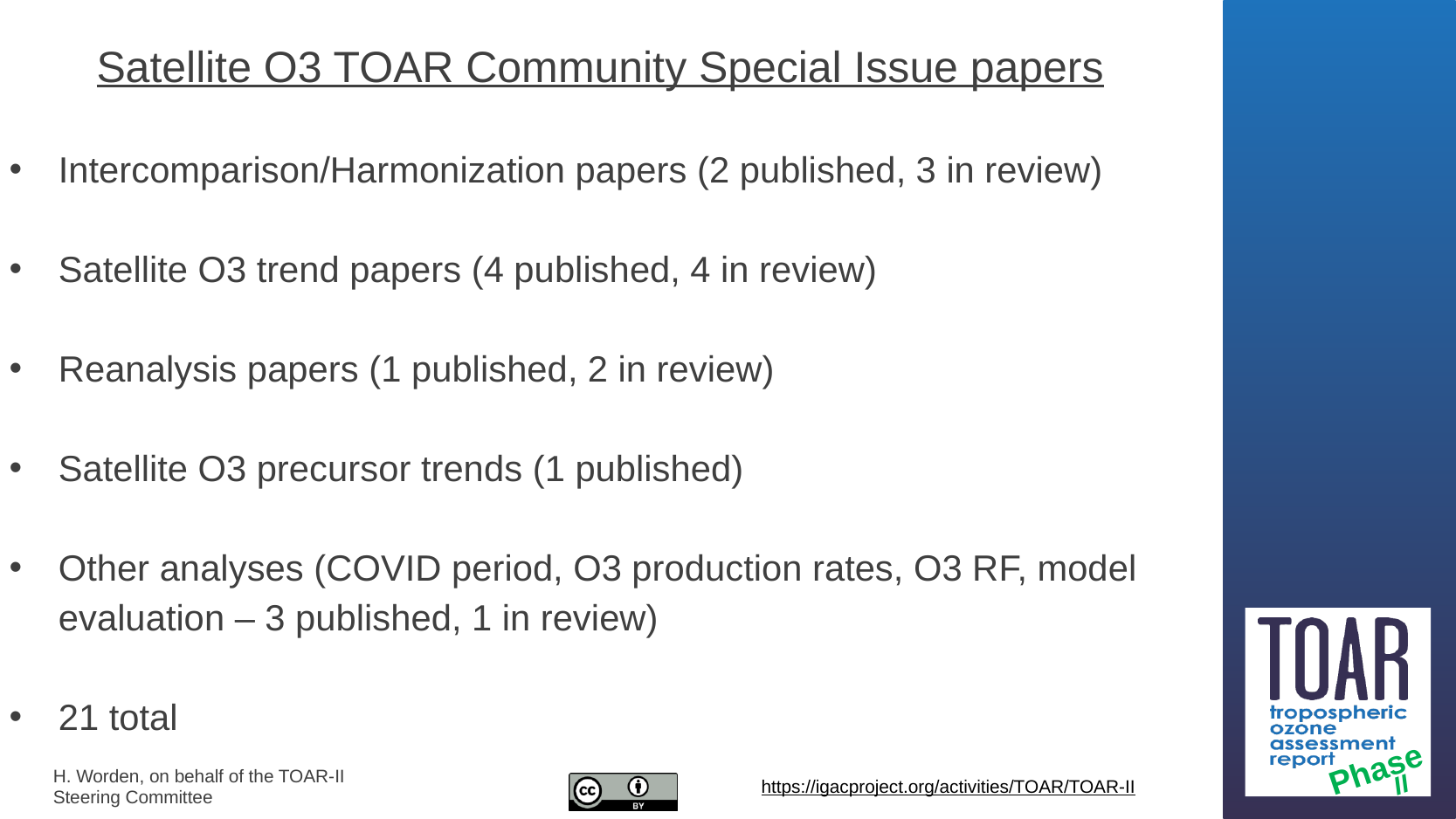

9
Satellite O3 TOAR Community Special Issue papers

Intercomparison/Harmonization papers (2 published, 3 in review)

Satellite O3 trend papers (4 published, 4 in review)

Reanalysis papers (1 published, 2 in review)

Satellite O3 precursor trends (1 published)

Other analyses (COVID period, O3 production rates, O3 RF, model evaluation – 3 published, 1 in review)

21 total